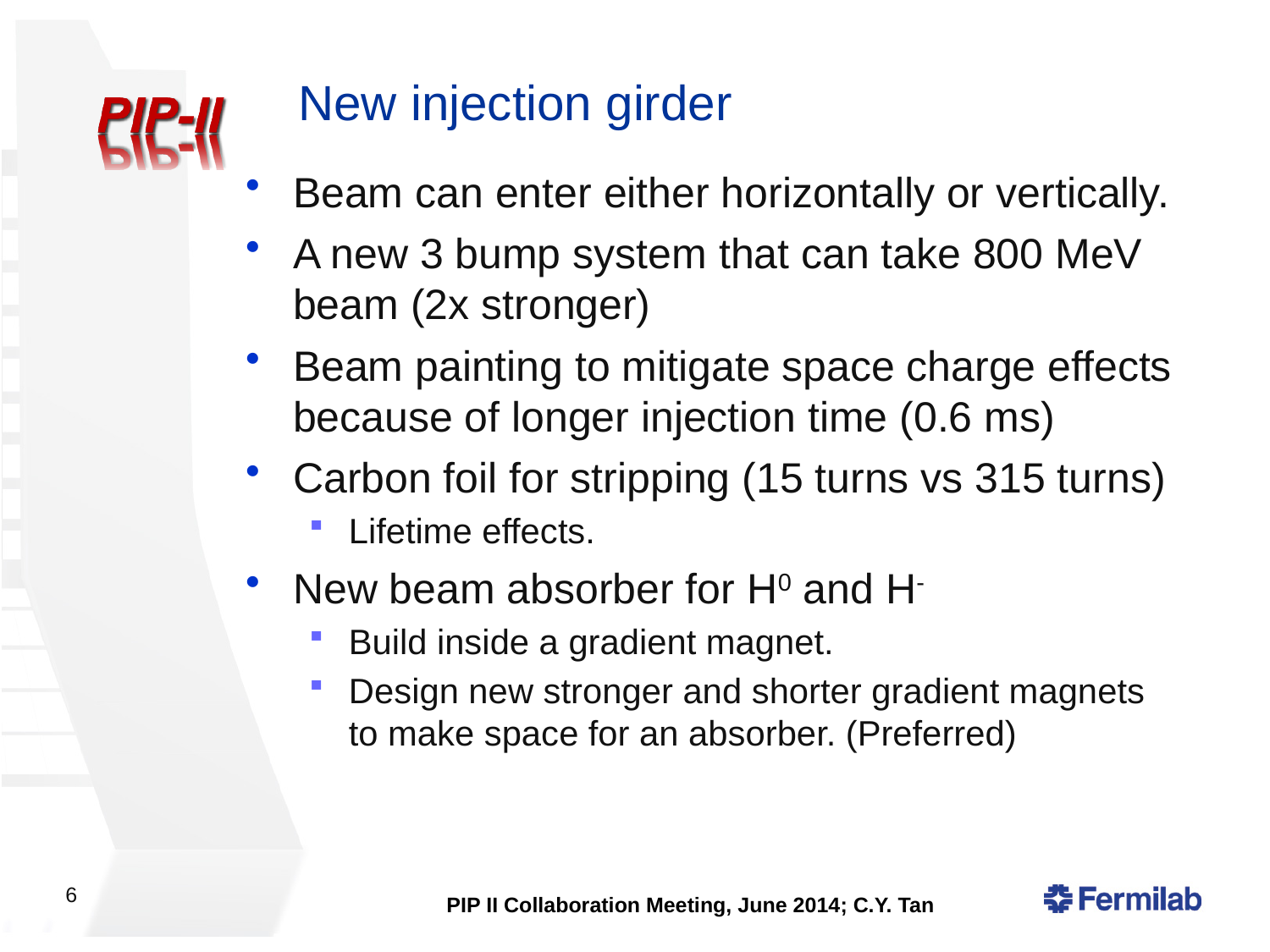

# New injection girder
Beam can enter either horizontally or vertically.
A new 3 bump system that can take 800 MeV beam (2x stronger)
Beam painting to mitigate space charge effects because of longer injection time (0.6 ms)
Carbon foil for stripping (15 turns vs 315 turns)
Lifetime effects.
New beam absorber for H0 and H-
Build inside a gradient magnet.
Design new stronger and shorter gradient magnets to make space for an absorber. (Preferred)

6

PIP II Collaboration Meeting, June 2014; C.Y. Tan